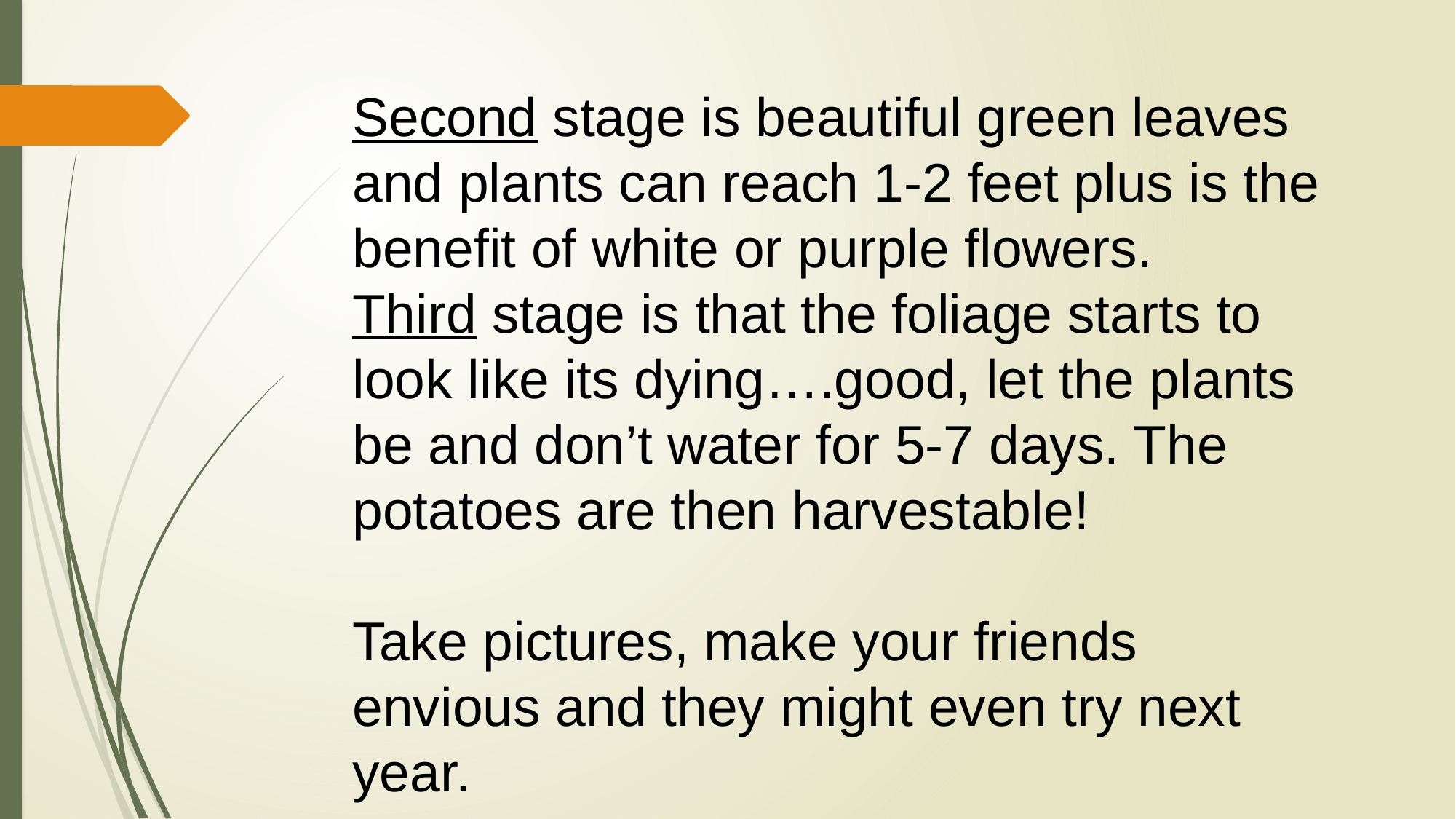

Second stage is beautiful green leaves and plants can reach 1-2 feet plus is the benefit of white or purple flowers.
Third stage is that the foliage starts to look like its dying….good, let the plants be and don’t water for 5-7 days. The potatoes are then harvestable!

Take pictures, make your friends envious and they might even try next year.